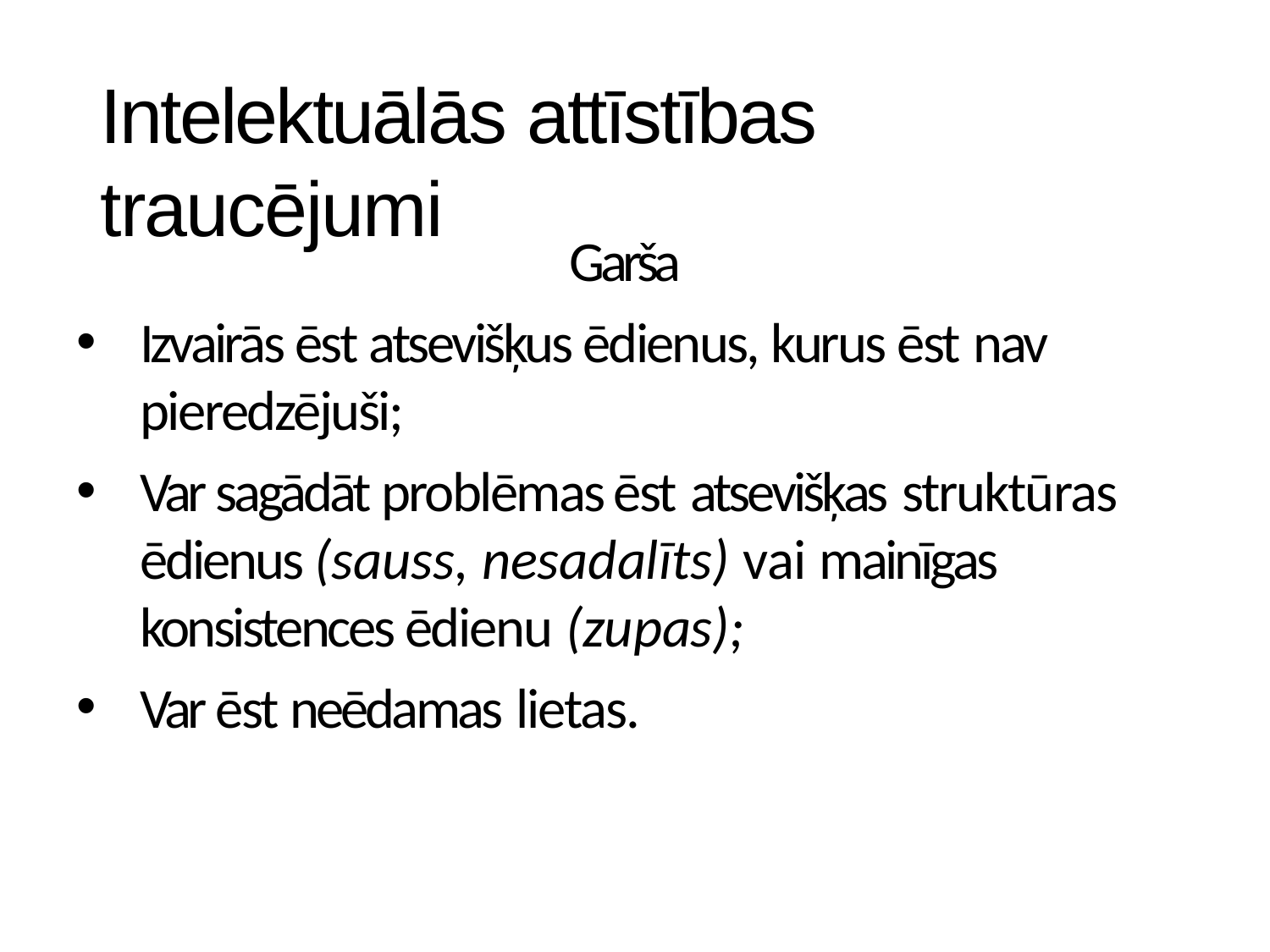

# Intelektuālās attīstības traucējumi
Garša
Izvairās ēst atsevišķus ēdienus, kurus ēst nav  pieredzējuši;
Var sagādāt problēmas ēst atsevišķas struktūras ēdienus (sauss, nesadalīts) vai mainīgas konsistences ēdienu (zupas);
Var ēst neēdamas lietas.